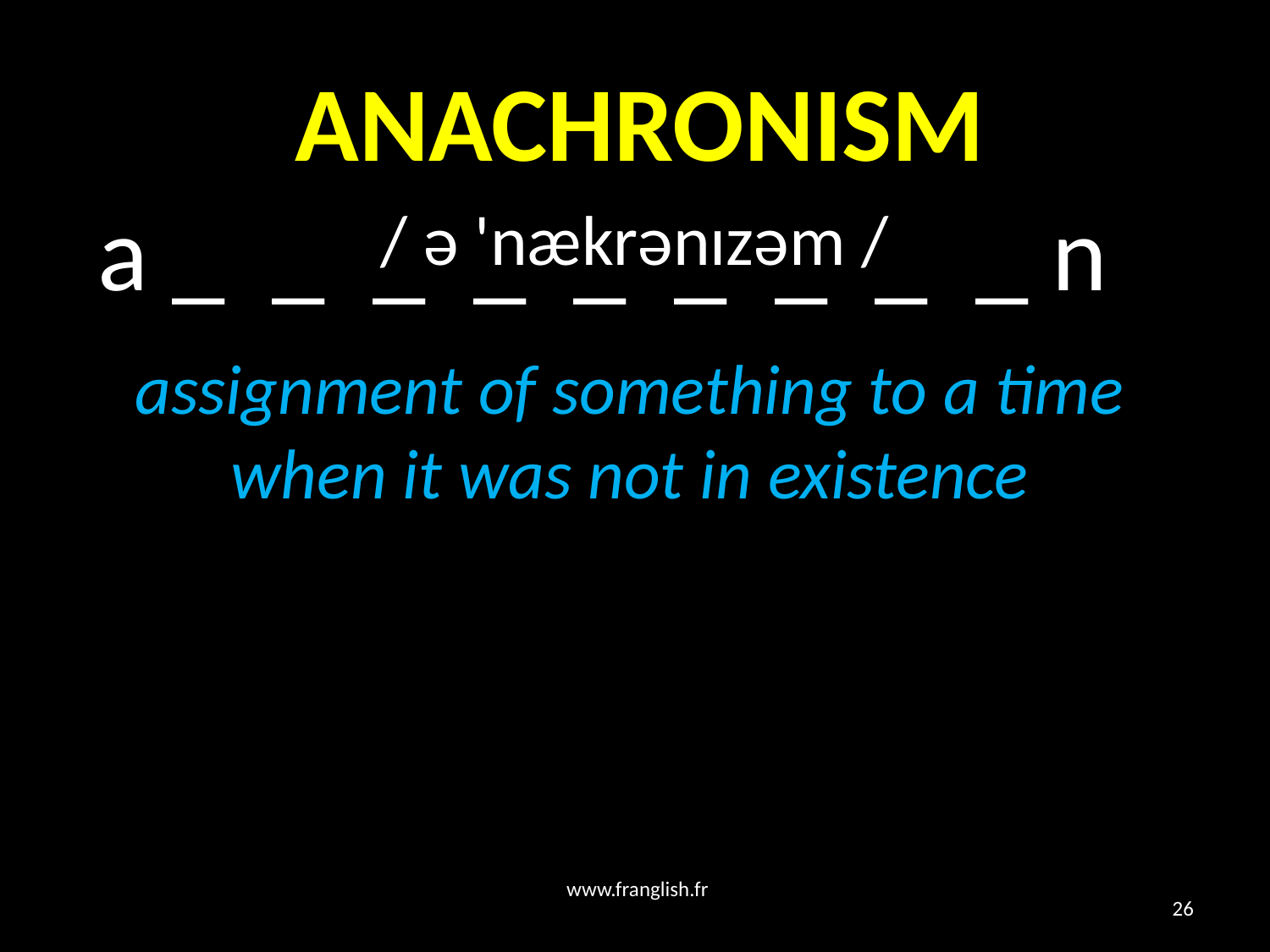

# ANACHRONISM
   a _  _  _  _  _  _  _  _  _ n
/ ə 'nækrənɪzəm /
assignment of something to a time when it was not in existence
www.franglish.fr
26